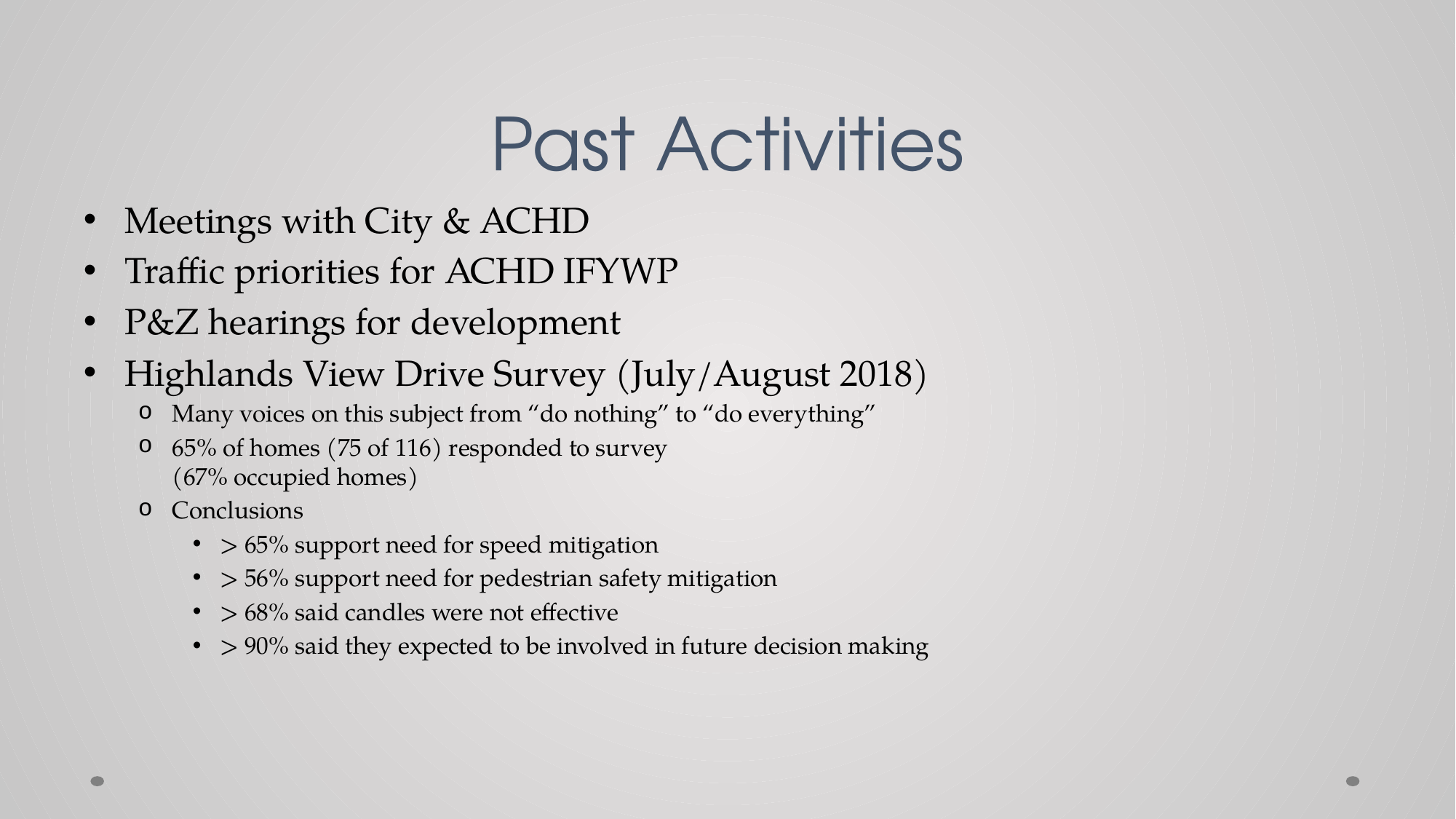

# Past Activities
Meetings with City & ACHD
Traffic priorities for ACHD IFYWP
P&Z hearings for development
Highlands View Drive Survey (July/August 2018)
Many voices on this subject from “do nothing” to “do everything”
65% of homes (75 of 116) responded to survey
(67% occupied homes)
Conclusions
> 65% support need for speed mitigation
> 56% support need for pedestrian safety mitigation
> 68% said candles were not effective
> 90% said they expected to be involved in future decision making